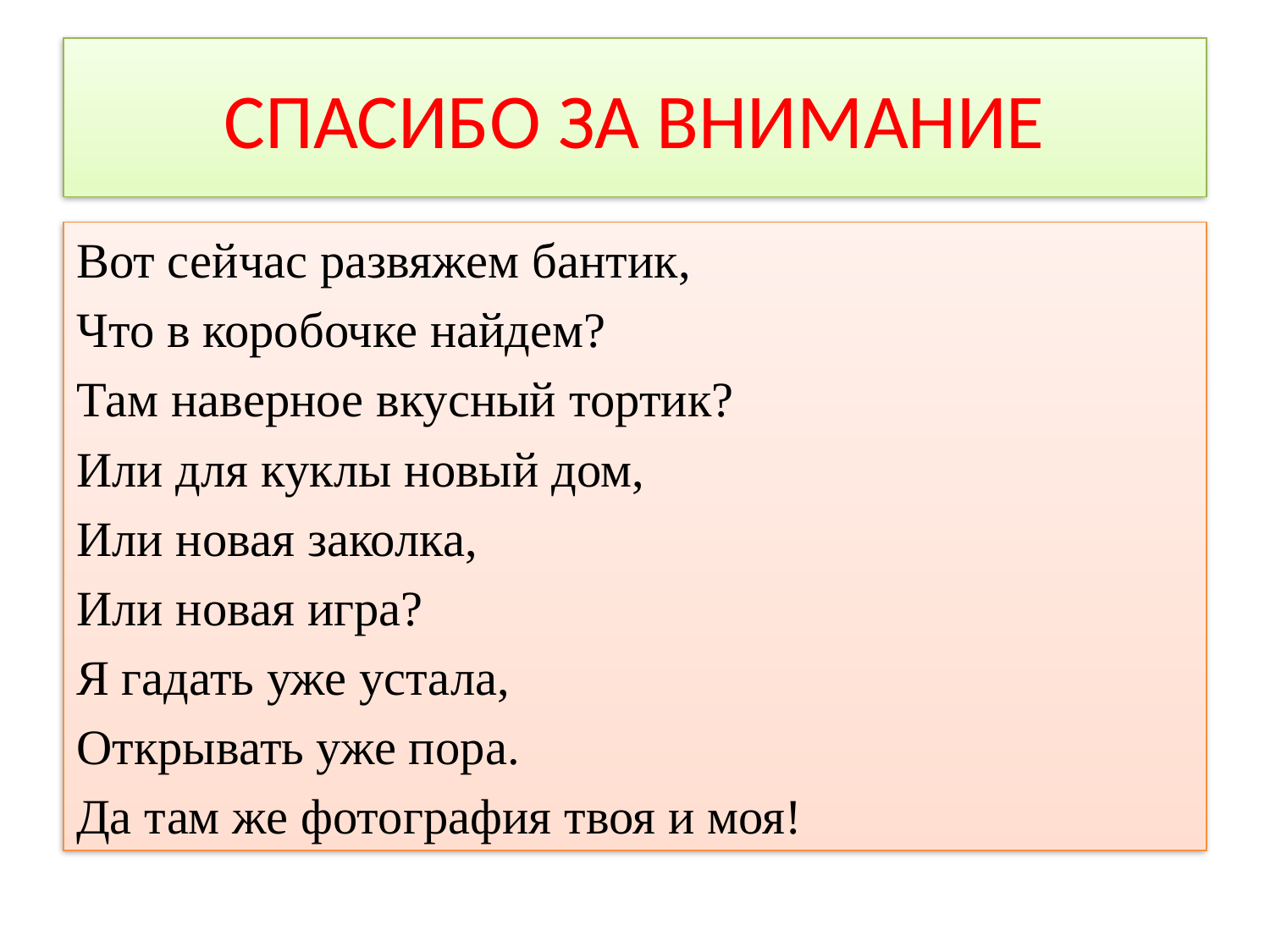

# СПАСИБО ЗА ВНИМАНИЕ
Вот сейчас развяжем бантик,
Что в коробочке найдем?
Там наверное вкусный тортик?
Или для куклы новый дом,
Или новая заколка,
Или новая игра?
Я гадать уже устала,
Открывать уже пора.
Да там же фотография твоя и моя!